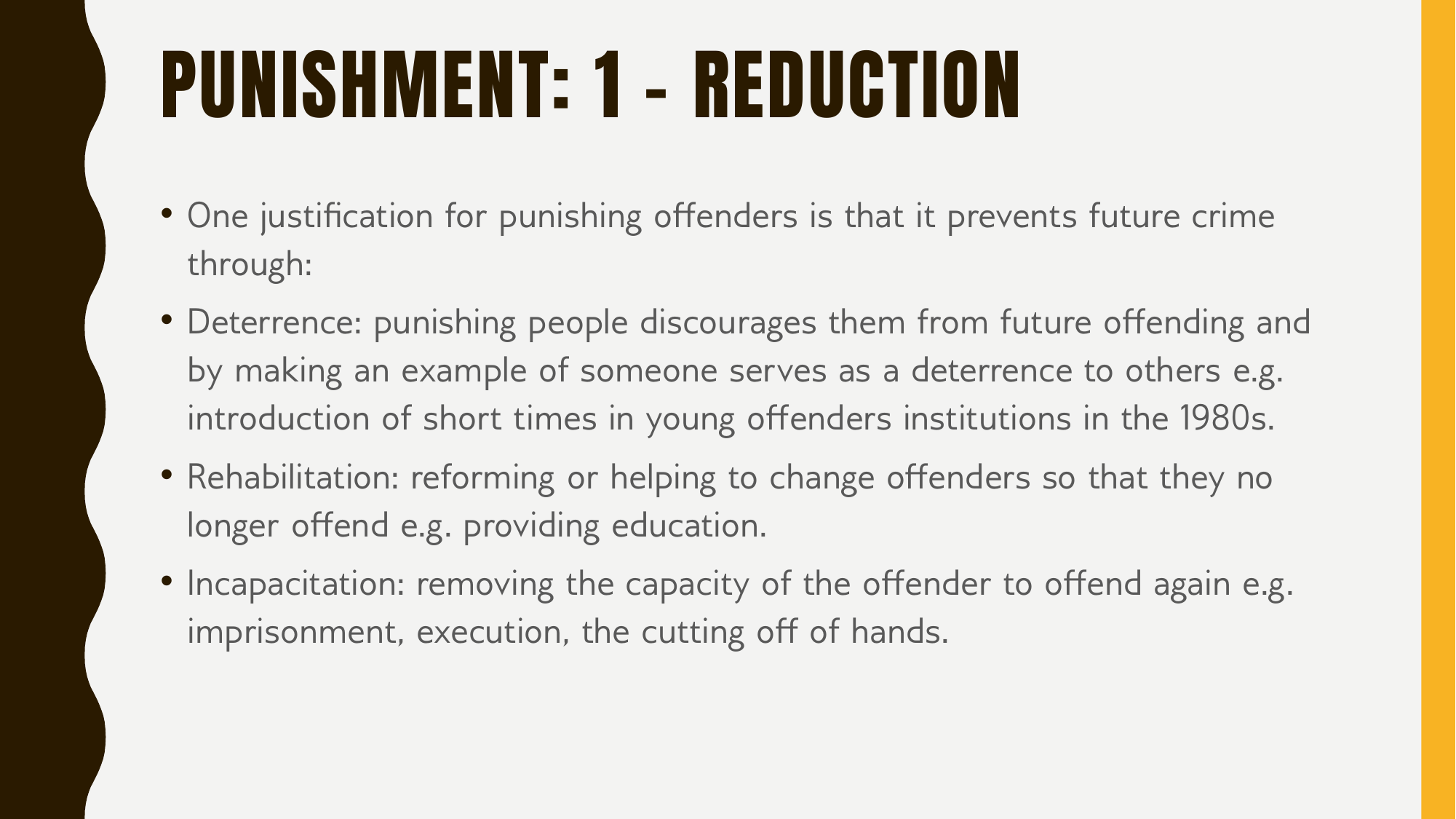

# punishment: 1 - reduction
One justification for punishing offenders is that it prevents future crime through:
Deterrence: punishing people discourages them from future offending and by making an example of someone serves as a deterrence to others e.g. introduction of short times in young offenders institutions in the 1980s.
Rehabilitation: reforming or helping to change offenders so that they no longer offend e.g. providing education.
Incapacitation: removing the capacity of the offender to offend again e.g. imprisonment, execution, the cutting off of hands.